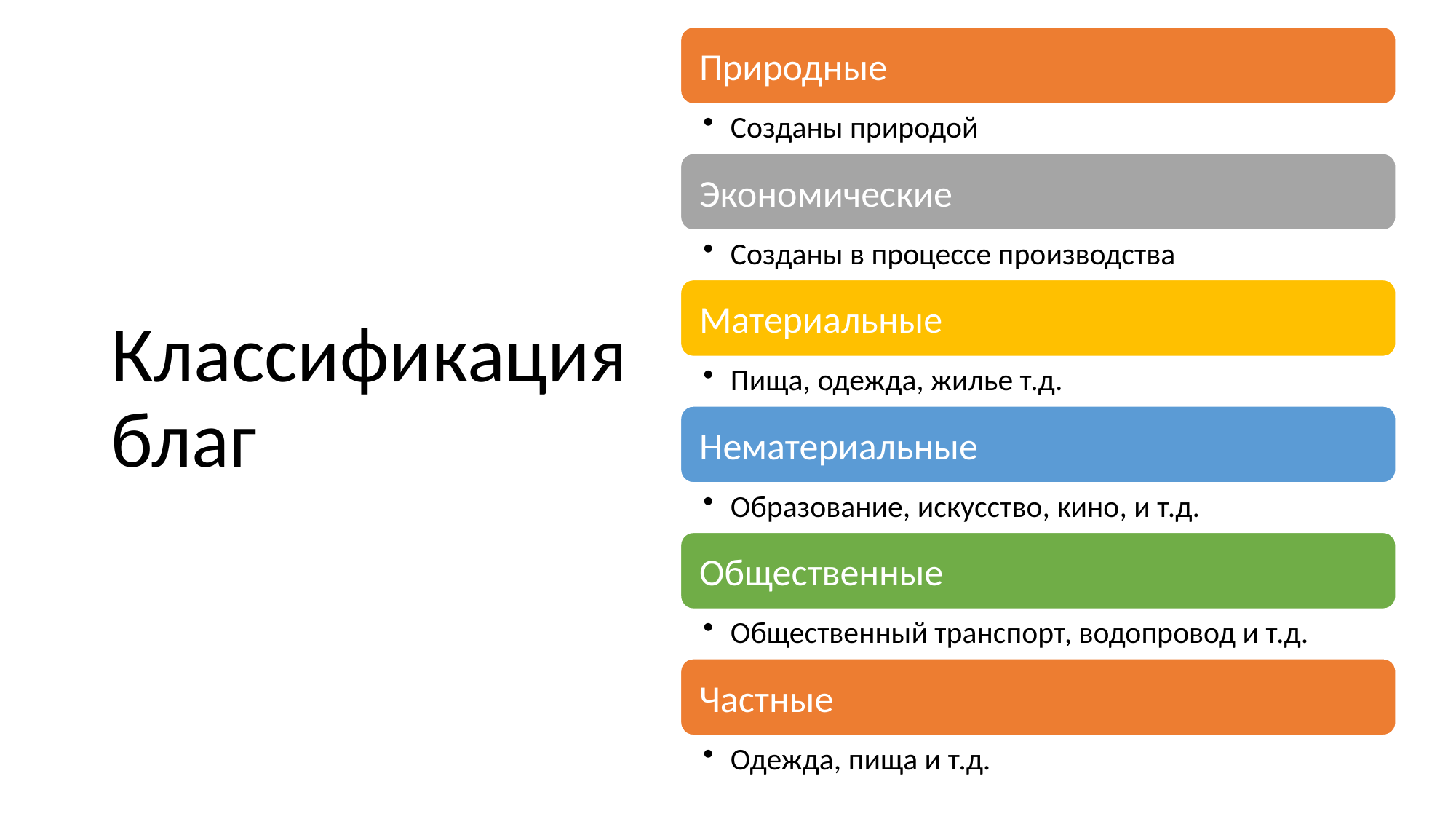

Природные
Созданы природой
Экономические
Созданы в процессе производства
Материальные
Пища, одежда, жилье т.д.
Нематериальные
Образование, искусство, кино, и т.д.
Общественные
Общественный транспорт, водопровод и т.д.
Частные
Одежда, пища и т.д.
# Классификация благ